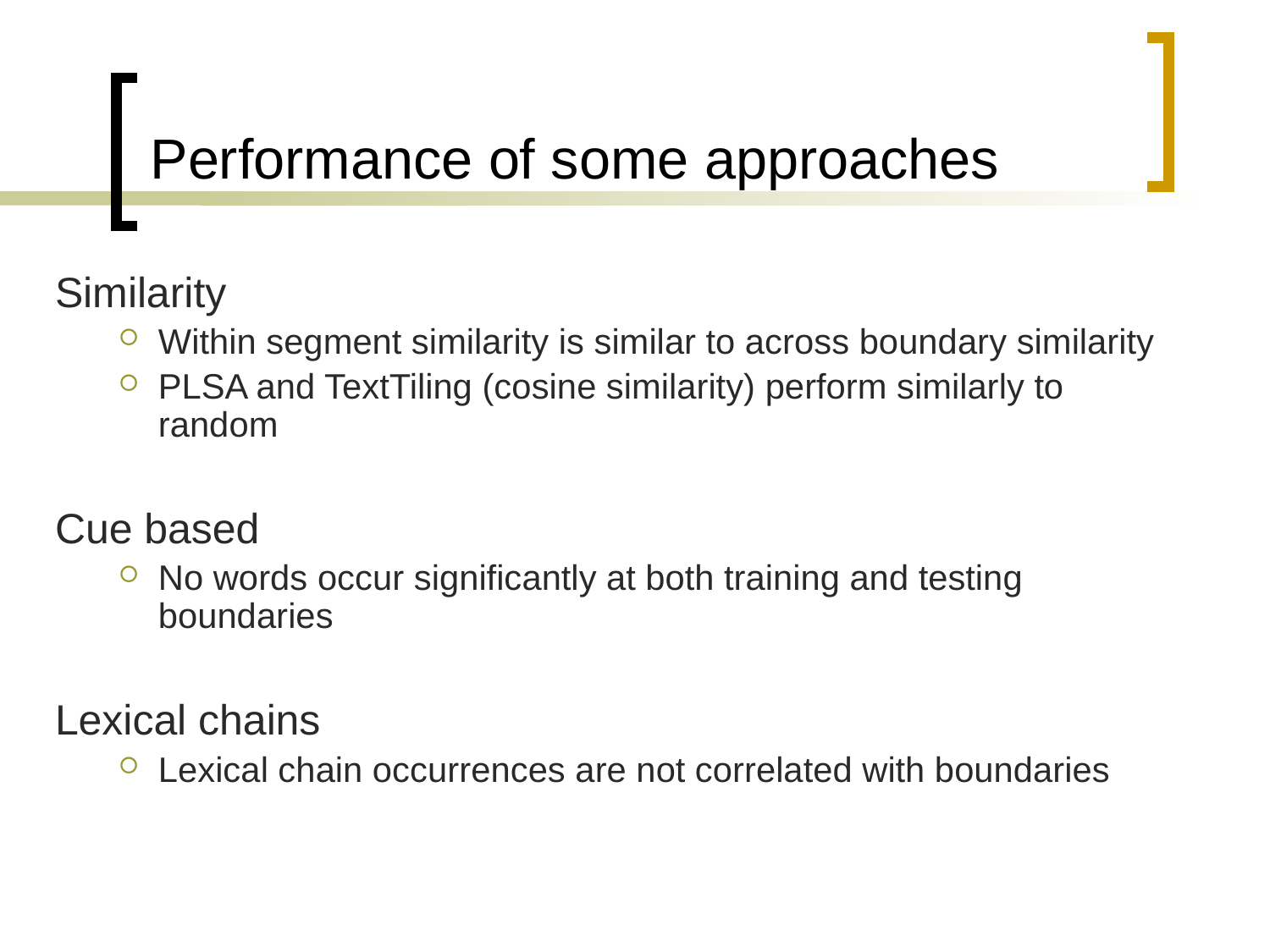

# Performance of some approaches
Similarity
Within segment similarity is similar to across boundary similarity
PLSA and TextTiling (cosine similarity) perform similarly to random

Cue based
No words occur significantly at both training and testing boundaries

Lexical chains
Lexical chain occurrences are not correlated with boundaries